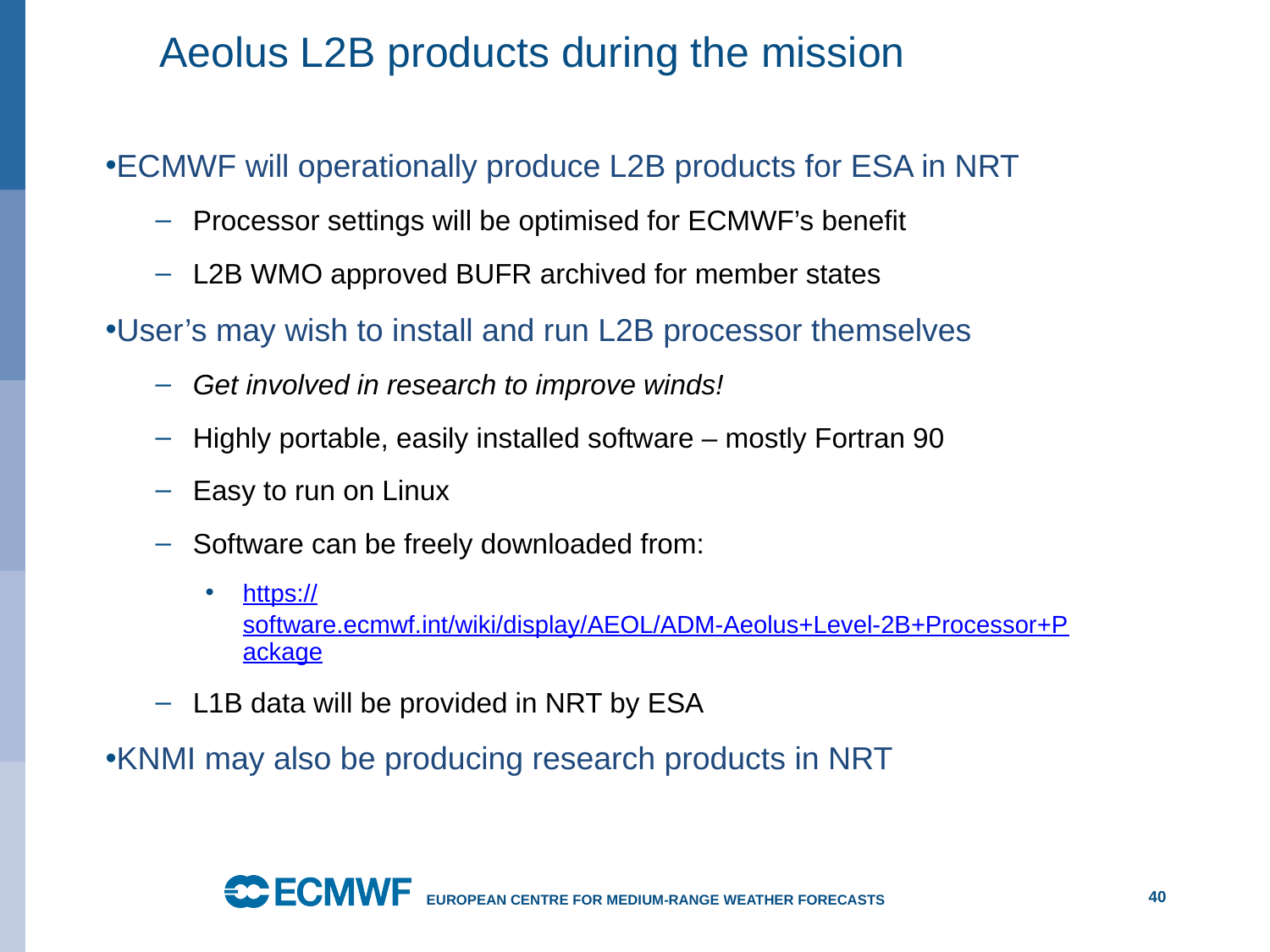

# Aeolus L2B products during the mission
ECMWF will operationally produce L2B products for ESA in NRT
Processor settings will be optimised for ECMWF’s benefit
L2B WMO approved BUFR archived for member states
User’s may wish to install and run L2B processor themselves
Get involved in research to improve winds!
Highly portable, easily installed software – mostly Fortran 90
Easy to run on Linux
Software can be freely downloaded from:
https://software.ecmwf.int/wiki/display/AEOL/ADM-Aeolus+Level-2B+Processor+Package
L1B data will be provided in NRT by ESA
KNMI may also be producing research products in NRT
40